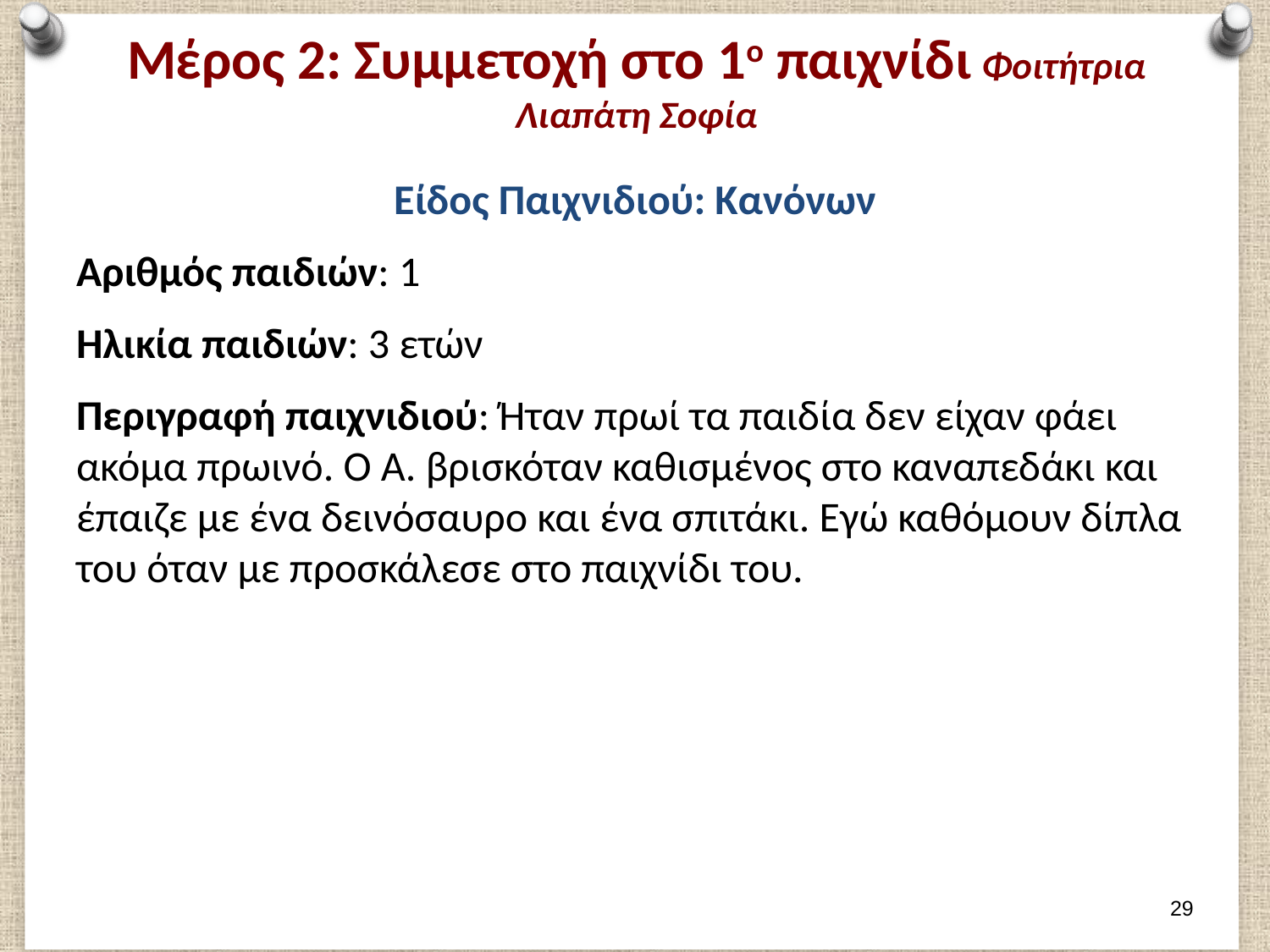

# Μέρος 2: Συμμετοχή στο 1ο παιχνίδι Φοιτήτρια Λιαπάτη Σοφία
Είδος Παιχνιδιού: Κανόνων
Αριθμός παιδιών: 1
Ηλικία παιδιών: 3 ετών
Περιγραφή παιχνιδιού: Ήταν πρωί τα παιδία δεν είχαν φάει ακόμα πρωινό. Ο Α. βρισκόταν καθισμένος στο καναπεδάκι και έπαιζε με ένα δεινόσαυρο και ένα σπιτάκι. Εγώ καθόμουν δίπλα του όταν με προσκάλεσε στο παιχνίδι του.
29